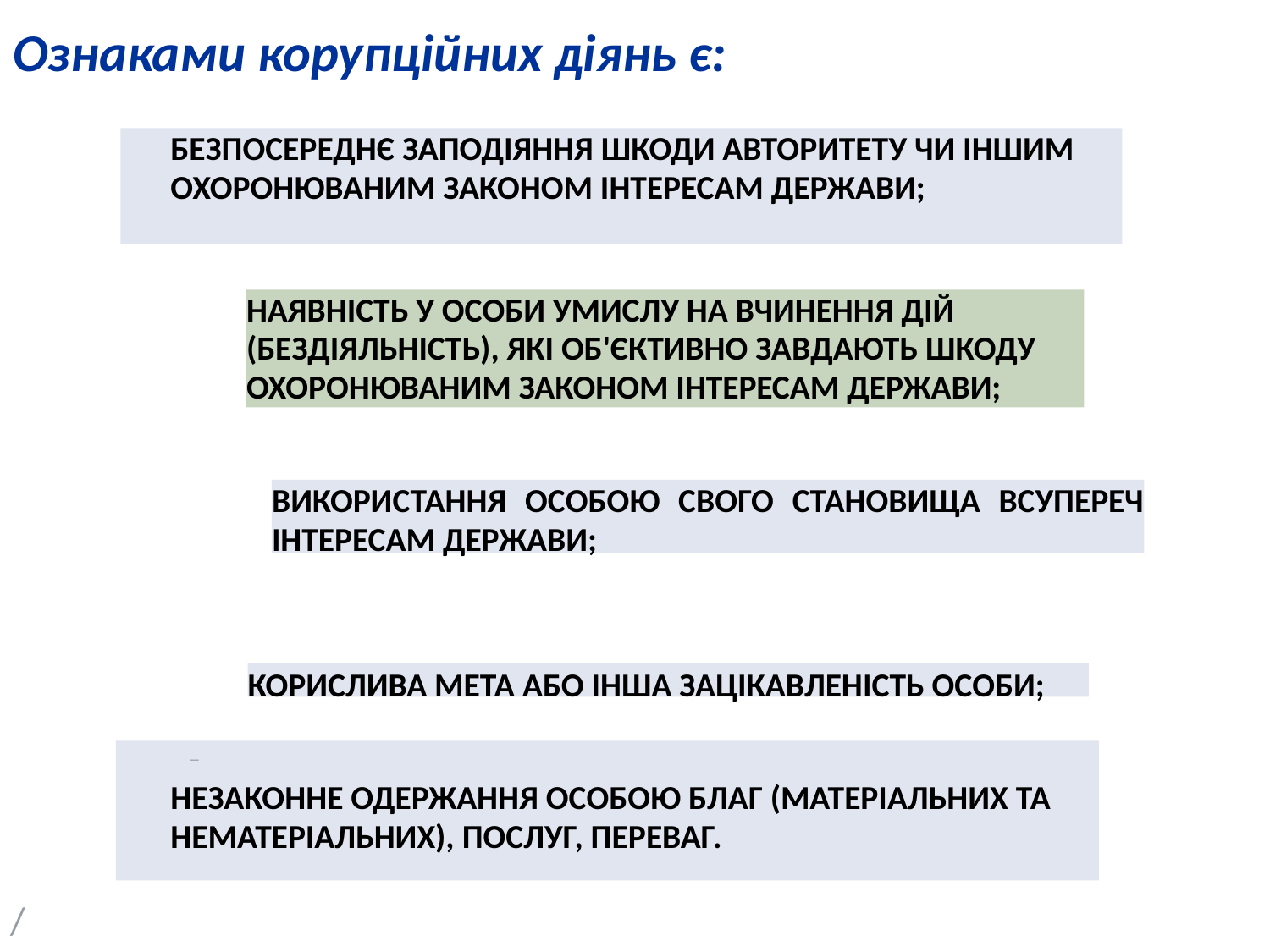

Ознаками корупційних діянь є:
БЕЗПОСЕРЕДНЄ ЗАПОДІЯННЯ ШКОДИ АВТОРИТЕТУ ЧИ ІНШИМ ОХОРОНЮВАНИМ ЗАКОНОМ ІНТЕРЕСАМ ДЕРЖАВИ;
НАЯВНІСТЬ У ОСОБИ УМИСЛУ НА ВЧИНЕННЯ ДІЙ (БЕЗДІЯЛЬНІСТЬ), ЯКІ ОБ'ЄКТИВНО ЗАВДАЮТЬ ШКОДУ ОХОРОНЮВАНИМ ЗАКОНОМ ІНТЕРЕСАМ ДЕРЖАВИ;
ВИКОРИСТАННЯ ОСОБОЮ СВОГО СТАНОВИЩА ВСУПЕРЕЧ ІНТЕРЕСАМ ДЕРЖАВИ;
КОРИСЛИВА МЕТА АБО ІНША ЗАЦІКАВЛЕНІСТЬ ОСОБИ;
_
НЕЗАКОННЕ ОДЕРЖАННЯ ОСОБОЮ БЛАГ (МАТЕРІАЛЬНИХ ТА НЕМАТЕРІАЛЬНИХ), ПОСЛУГ, ПЕРЕВАГ.
/